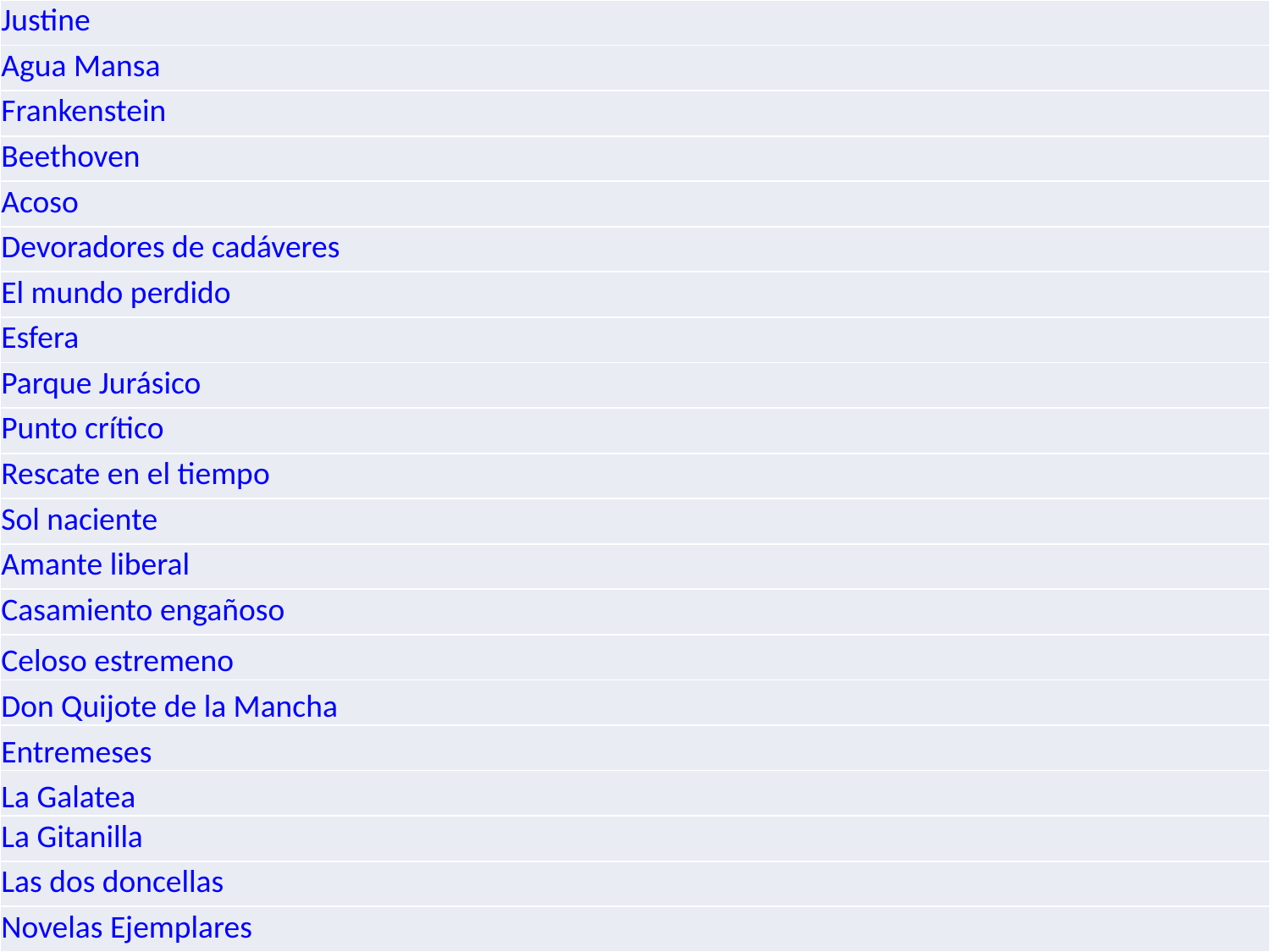

| Justine |
| --- |
| Agua Mansa |
| Frankenstein |
| Beethoven |
| Acoso |
| Devoradores de cadáveres |
| El mundo perdido |
| Esfera |
| Parque Jurásico |
| Punto crítico |
| Rescate en el tiempo |
| Sol naciente |
| Amante liberal |
| Casamiento engañoso |
| Celoso estremeno |
| Don Quijote de la Mancha |
| Entremeses |
| La Galatea |
| La Gitanilla |
| Las dos doncellas |
| Novelas Ejemplares |